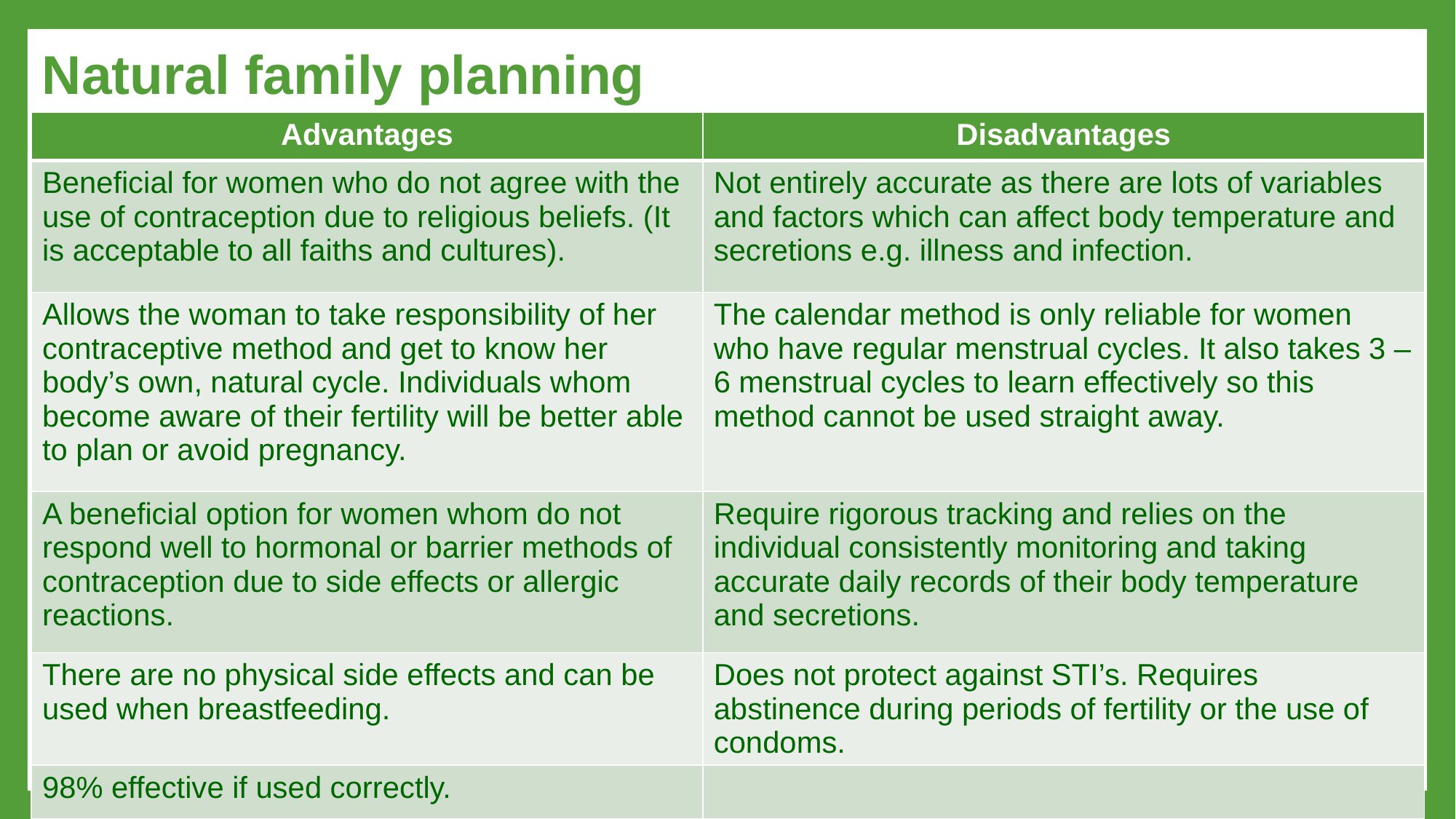

Natural family planning
| Advantages | Disadvantages |
| --- | --- |
| Beneficial for women who do not agree with the use of contraception due to religious beliefs. (It is acceptable to all faiths and cultures). | Not entirely accurate as there are lots of variables and factors which can affect body temperature and secretions e.g. illness and infection. |
| Allows the woman to take responsibility of her contraceptive method and get to know her body’s own, natural cycle. Individuals whom become aware of their fertility will be better able to plan or avoid pregnancy. | The calendar method is only reliable for women who have regular menstrual cycles. It also takes 3 – 6 menstrual cycles to learn effectively so this method cannot be used straight away. |
| A beneficial option for women whom do not respond well to hormonal or barrier methods of contraception due to side effects or allergic reactions. | Require rigorous tracking and relies on the individual consistently monitoring and taking accurate daily records of their body temperature and secretions. |
| There are no physical side effects and can be used when breastfeeding. | Does not protect against STI’s. Requires abstinence during periods of fertility or the use of condoms. |
| 98% effective if used correctly. |  |